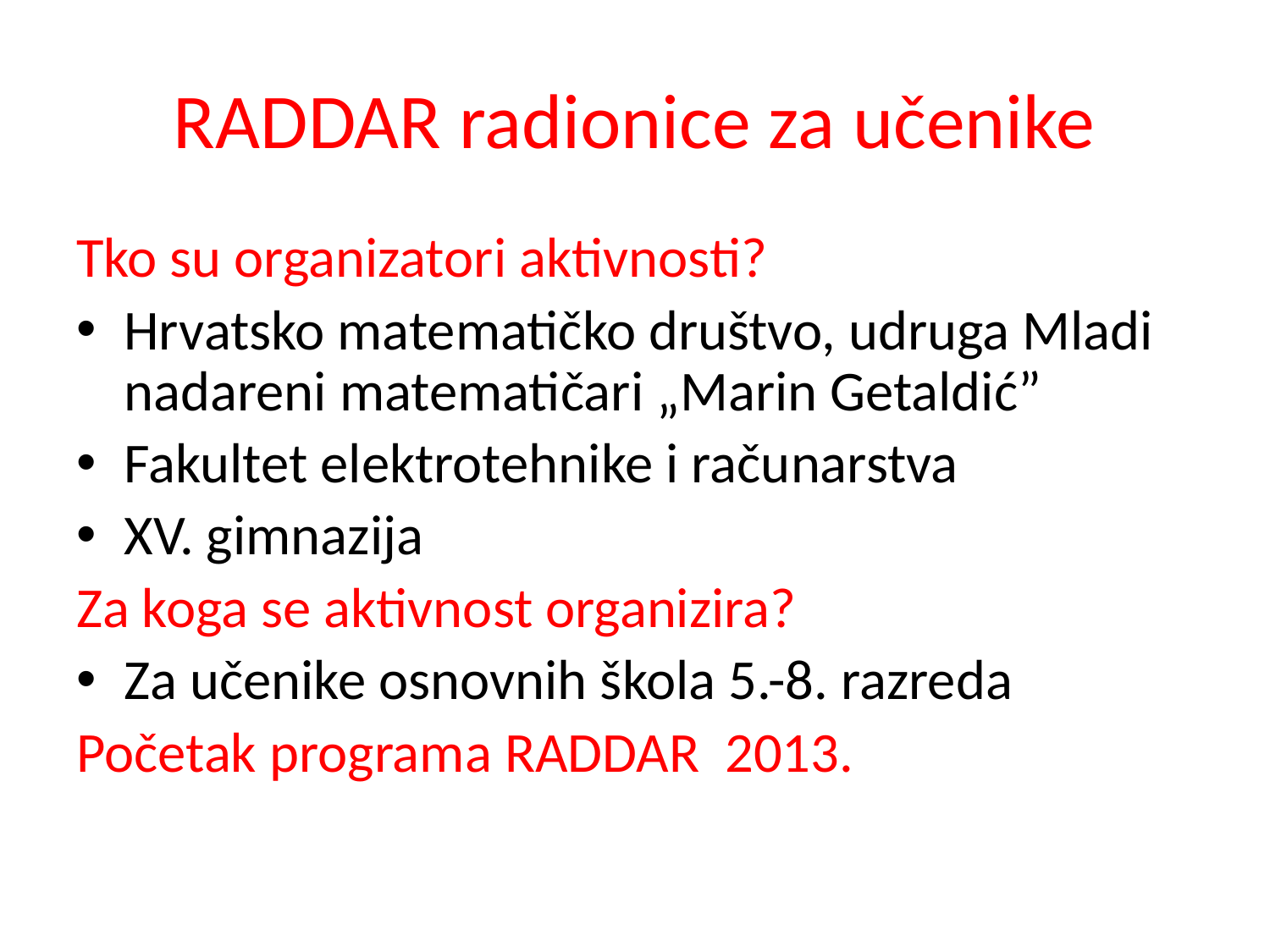

# RADDAR radionice za učenike
Tko su organizatori aktivnosti?
Hrvatsko matematičko društvo, udruga Mladi nadareni matematičari „Marin Getaldić”
Fakultet elektrotehnike i računarstva
XV. gimnazija
Za koga se aktivnost organizira?
Za učenike osnovnih škola 5.-8. razreda
Početak programa RADDAR  2013.